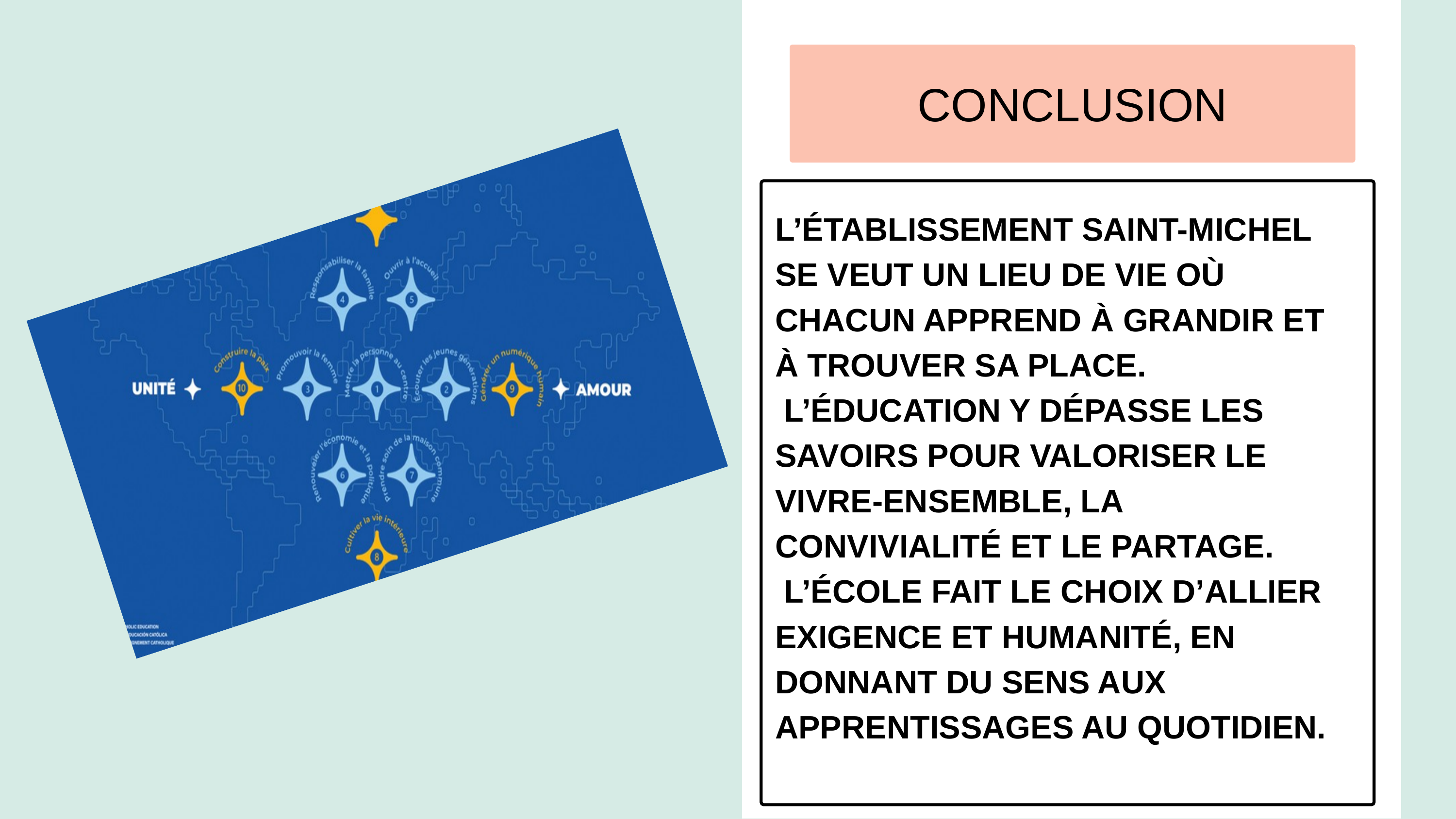

CONCLUSION

L’ÉTABLISSEMENT SAINT-MICHEL SE VEUT UN LIEU DE VIE OÙ CHACUN APPREND À GRANDIR ET À TROUVER SA PLACE.
 L’ÉDUCATION Y DÉPASSE LES SAVOIRS POUR VALORISER LE VIVRE-ENSEMBLE, LA CONVIVIALITÉ ET LE PARTAGE.
 L’ÉCOLE FAIT LE CHOIX D’ALLIER EXIGENCE ET HUMANITÉ, EN DONNANT DU SENS AUX APPRENTISSAGES AU QUOTIDIEN.